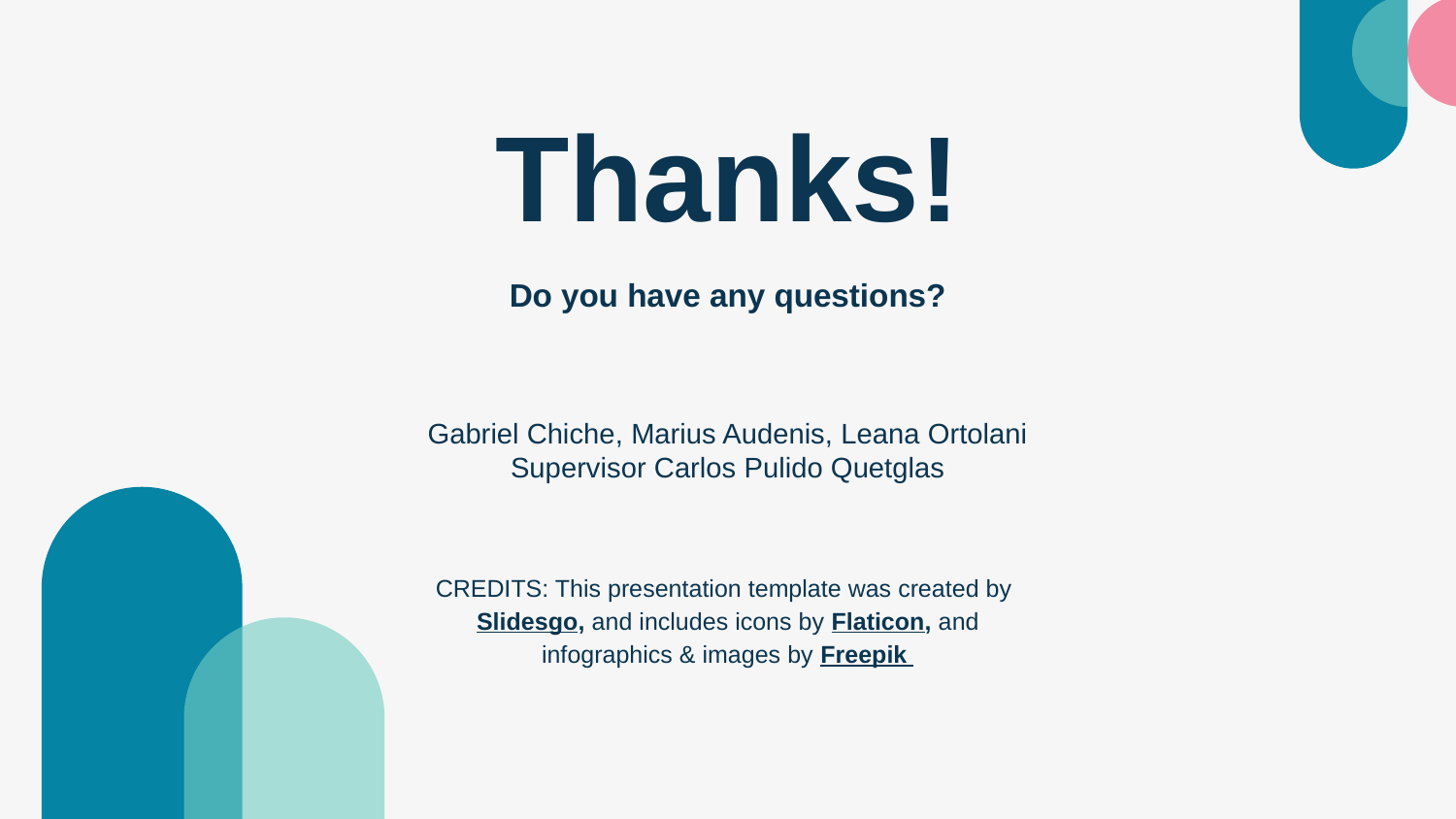

# Thanks!
Do you have any questions?
Gabriel Chiche, Marius Audenis, Leana Ortolani
Supervisor Carlos Pulido Quetglas